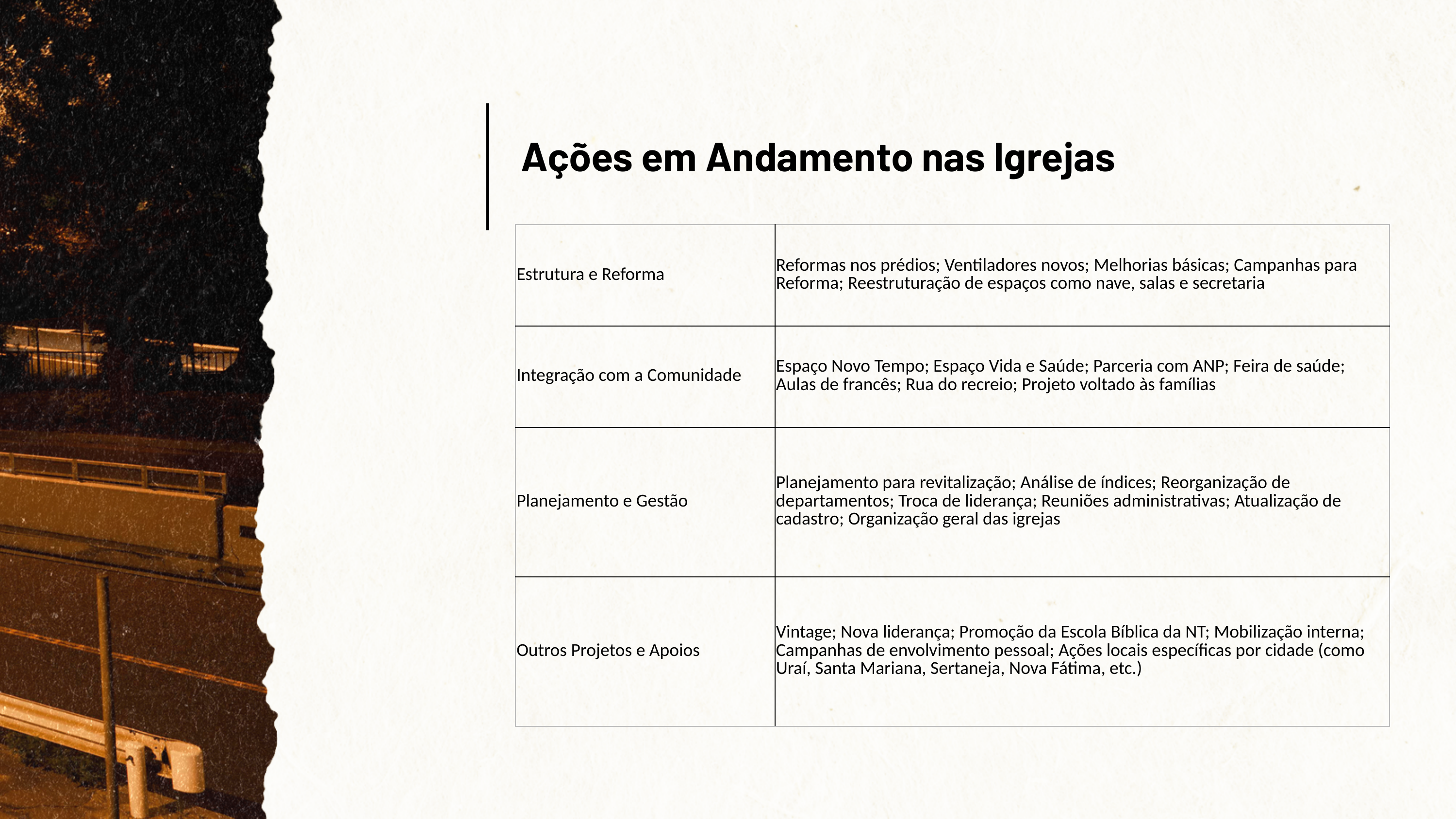

Ações em Andamento nas Igrejas

| Estrutura e Reforma | Reformas nos prédios; Ventiladores novos; Melhorias básicas; Campanhas para Reforma; Reestruturação de espaços como nave, salas e secretaria |
| --- | --- |
| Integração com a Comunidade | Espaço Novo Tempo; Espaço Vida e Saúde; Parceria com ANP; Feira de saúde; Aulas de francês; Rua do recreio; Projeto voltado às famílias |
| Planejamento e Gestão | Planejamento para revitalização; Análise de índices; Reorganização de departamentos; Troca de liderança; Reuniões administrativas; Atualização de cadastro; Organização geral das igrejas |
| Outros Projetos e Apoios | Vintage; Nova liderança; Promoção da Escola Bíblica da NT; Mobilização interna; Campanhas de envolvimento pessoal; Ações locais específicas por cidade (como Uraí, Santa Mariana, Sertaneja, Nova Fátima, etc.) |